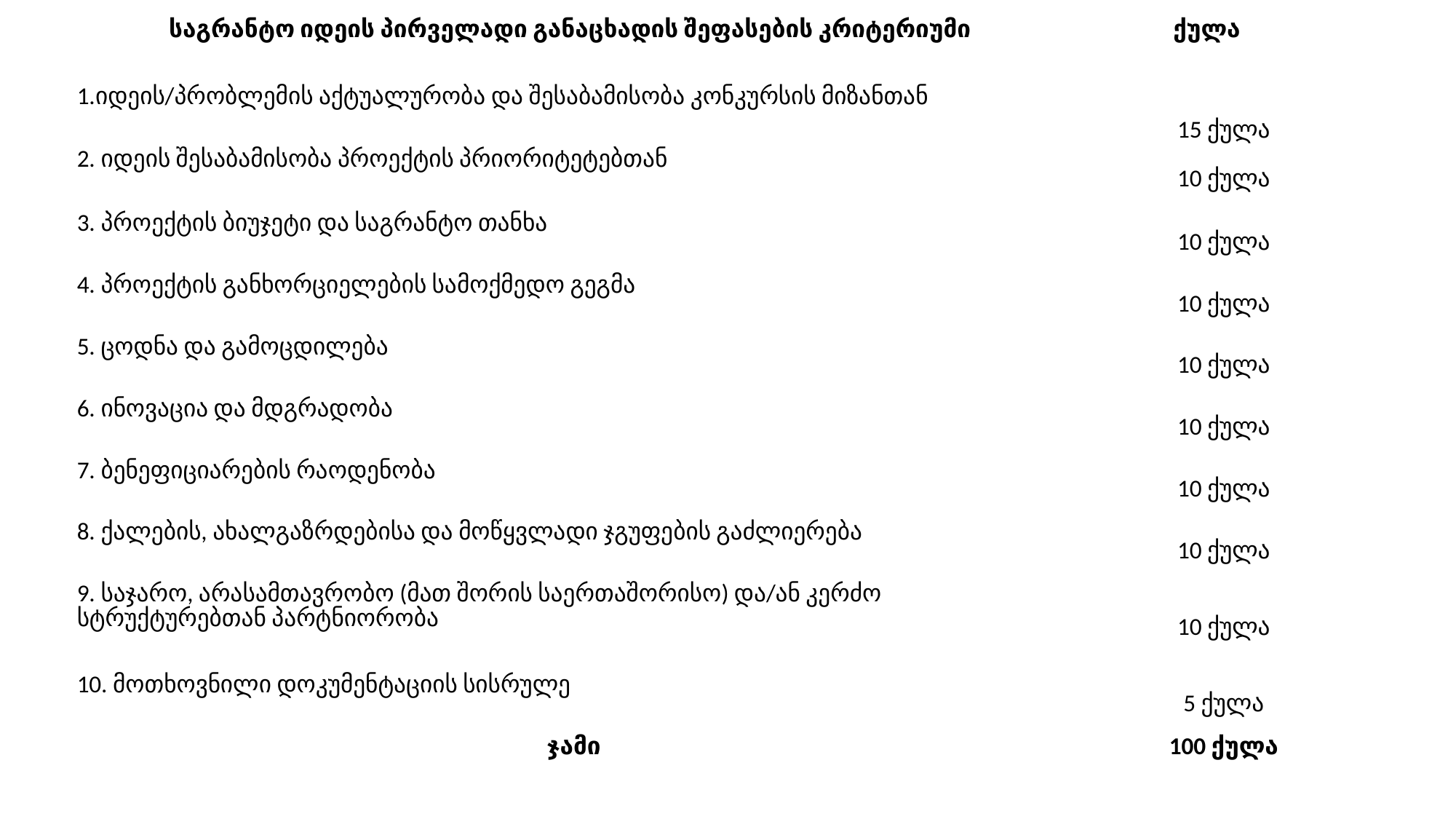

| საგრანტო იდეის პირველადი განაცხადის შეფასების კრიტერიუმი | ქულა |
| --- | --- |
| 1.იდეის/პრობლემის აქტუალურობა და შესაბამისობა კონკურსის მიზანთან | 15 ქულა |
| 2. იდეის შესაბამისობა პროექტის პრიორიტეტებთან | 10 ქულა |
| 3. პროექტის ბიუჯეტი და საგრანტო თანხა | 10 ქულა |
| 4. პროექტის განხორციელების სამოქმედო გეგმა | 10 ქულა |
| 5. ცოდნა და გამოცდილება | 10 ქულა |
| 6. ინოვაცია და მდგრადობა | 10 ქულა |
| 7. ბენეფიციარების რაოდენობა | 10 ქულა |
| 8. ქალების, ახალგაზრდებისა და მოწყვლადი ჯგუფების გაძლიერება | 10 ქულა |
| 9. საჯარო, არასამთავრობო (მათ შორის საერთაშორისო) და/ან კერძო სტრუქტურებთან პარტნიორობა | 10 ქულა |
| 10. მოთხოვნილი დოკუმენტაციის სისრულე | 5 ქულა |
| ჯამი | 100 ქულა |